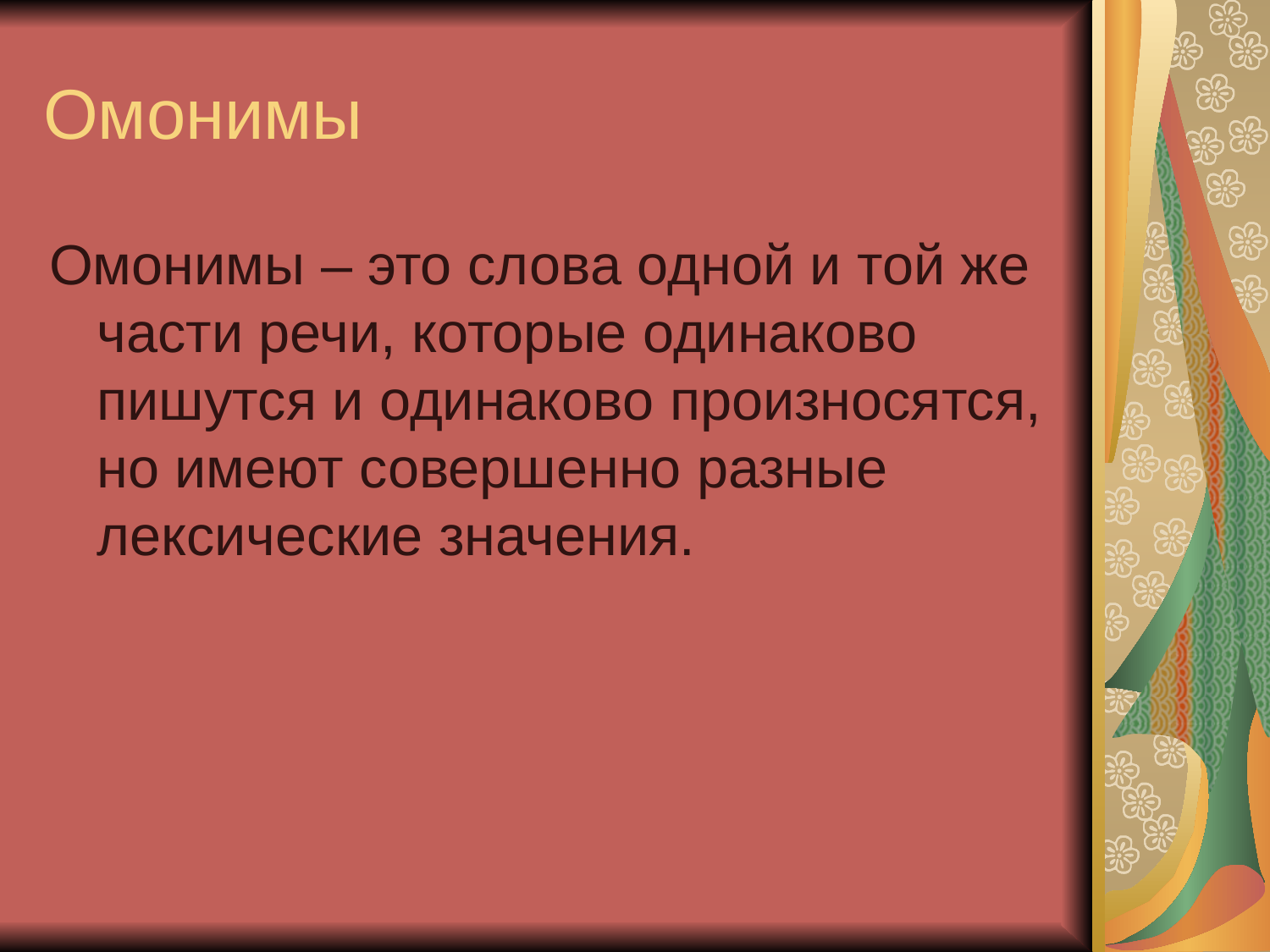

# Омонимы
Омонимы – это слова одной и той же части речи, которые одинаково пишутся и одинаково произносятся, но имеют совершенно разные лексические значения.